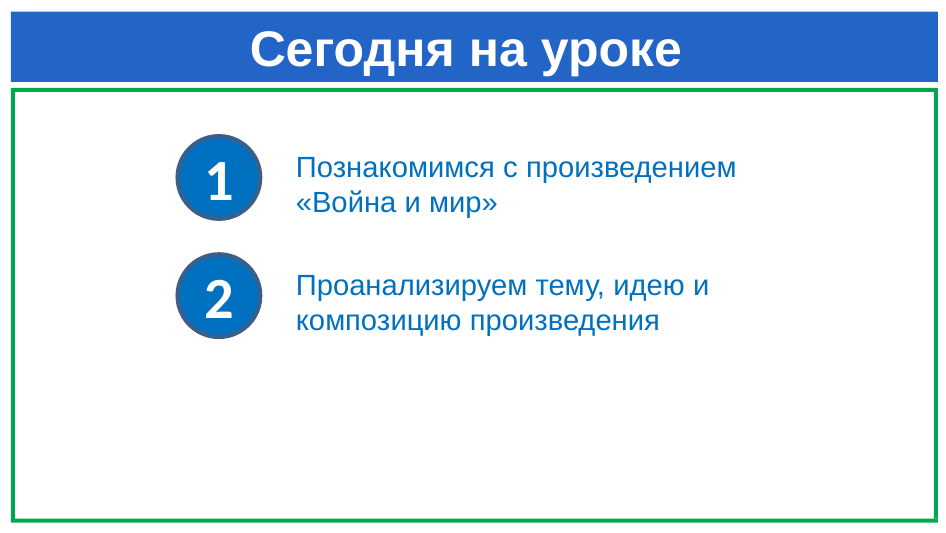

# Сегодня на уроке
1
Познакомимся с произведением «Война и мир»
2
Проанализируем тему, идею и композицию произведения